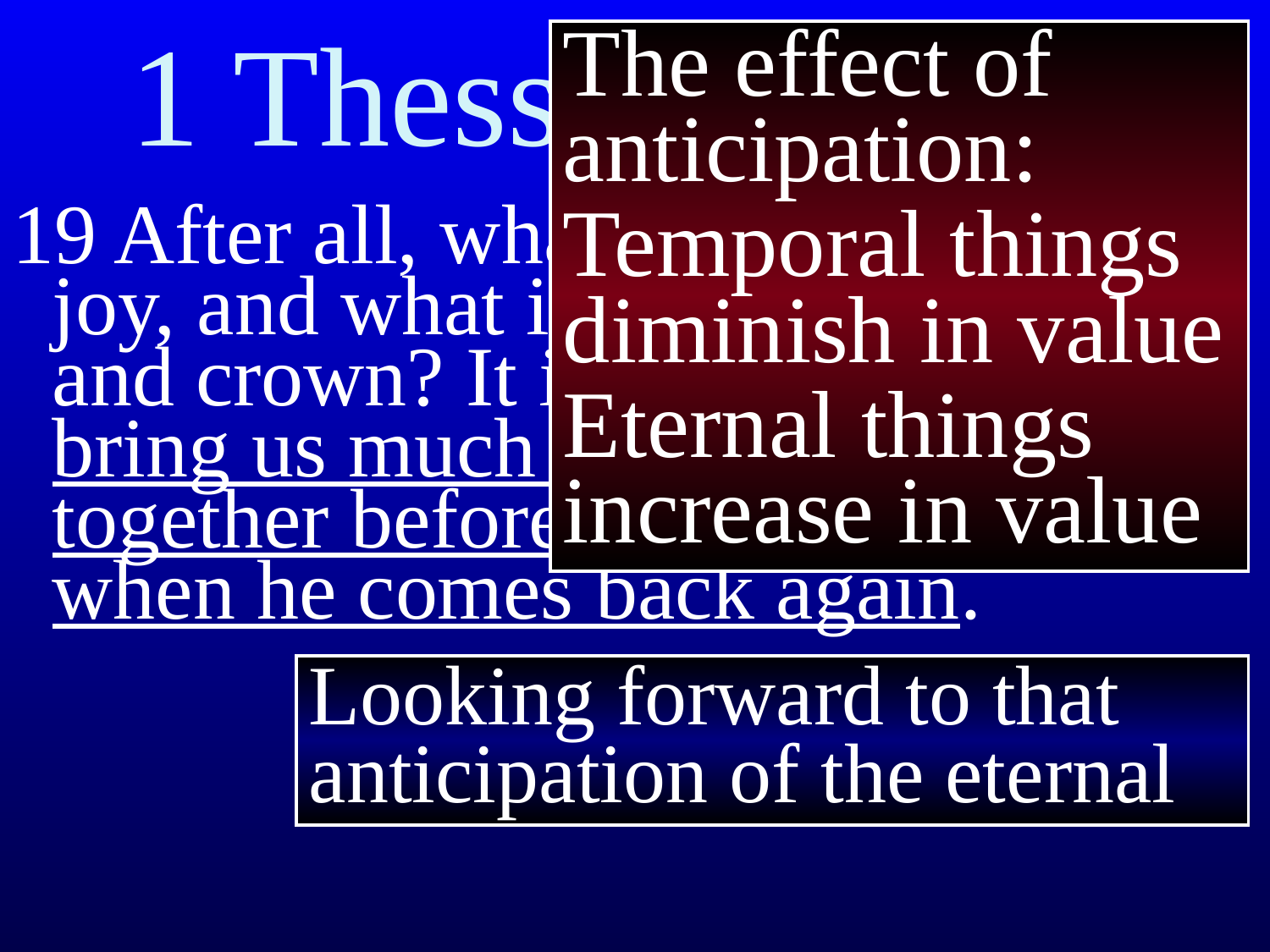

1 Thessalonians 3
The effect of anticipation:
Temporal things diminish in value
Eternal things increase in value
19 After all, what gives us hope and joy, and what is our proud reward and crown? It is you! Yes, you will bring us much joy as we stand together before our Lord Jesus when he comes back again.
Looking forward to that anticipation of the eternal